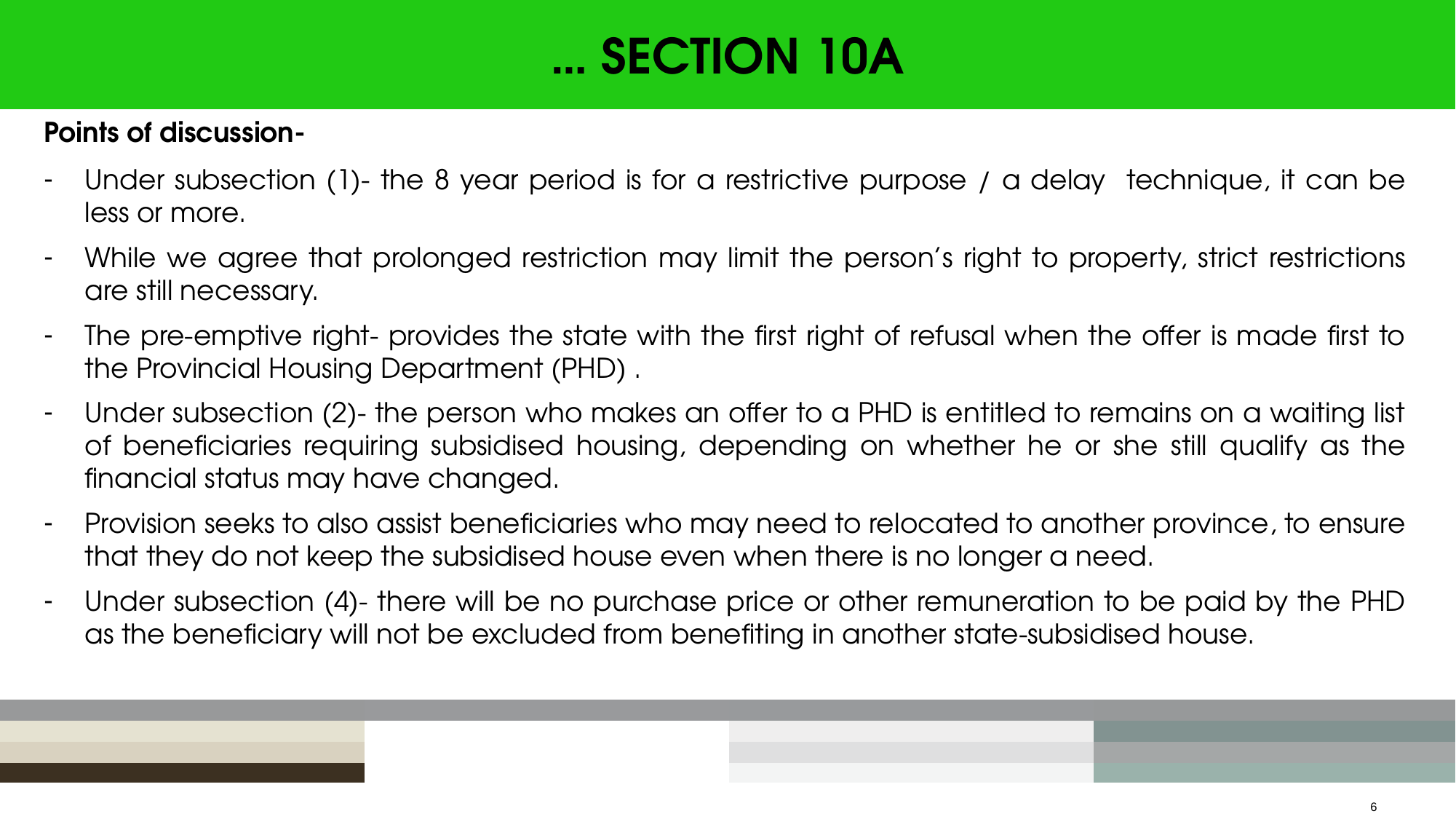

# … SECTION 10A
Points of discussion-
Under subsection (1)- the 8 year period is for a restrictive purpose / a delay  technique, it can be less or more.
While we agree that prolonged restriction may limit the person’s right to property, strict restrictions are still necessary.
The pre-emptive right- provides the state with the first right of refusal when the offer is made first to the Provincial Housing Department (PHD) .
Under subsection (2)- the person who makes an offer to a PHD is entitled to remains on a waiting list of beneficiaries requiring subsidised housing, depending on whether he or she still qualify as the financial status may have changed.
Provision seeks to also assist beneficiaries who may need to relocated to another province, to ensure that they do not keep the subsidised house even when there is no longer a need.
Under subsection (4)- there will be no purchase price or other remuneration to be paid by the PHD as the beneficiary will not be excluded from benefiting in another state-subsidised house.

6